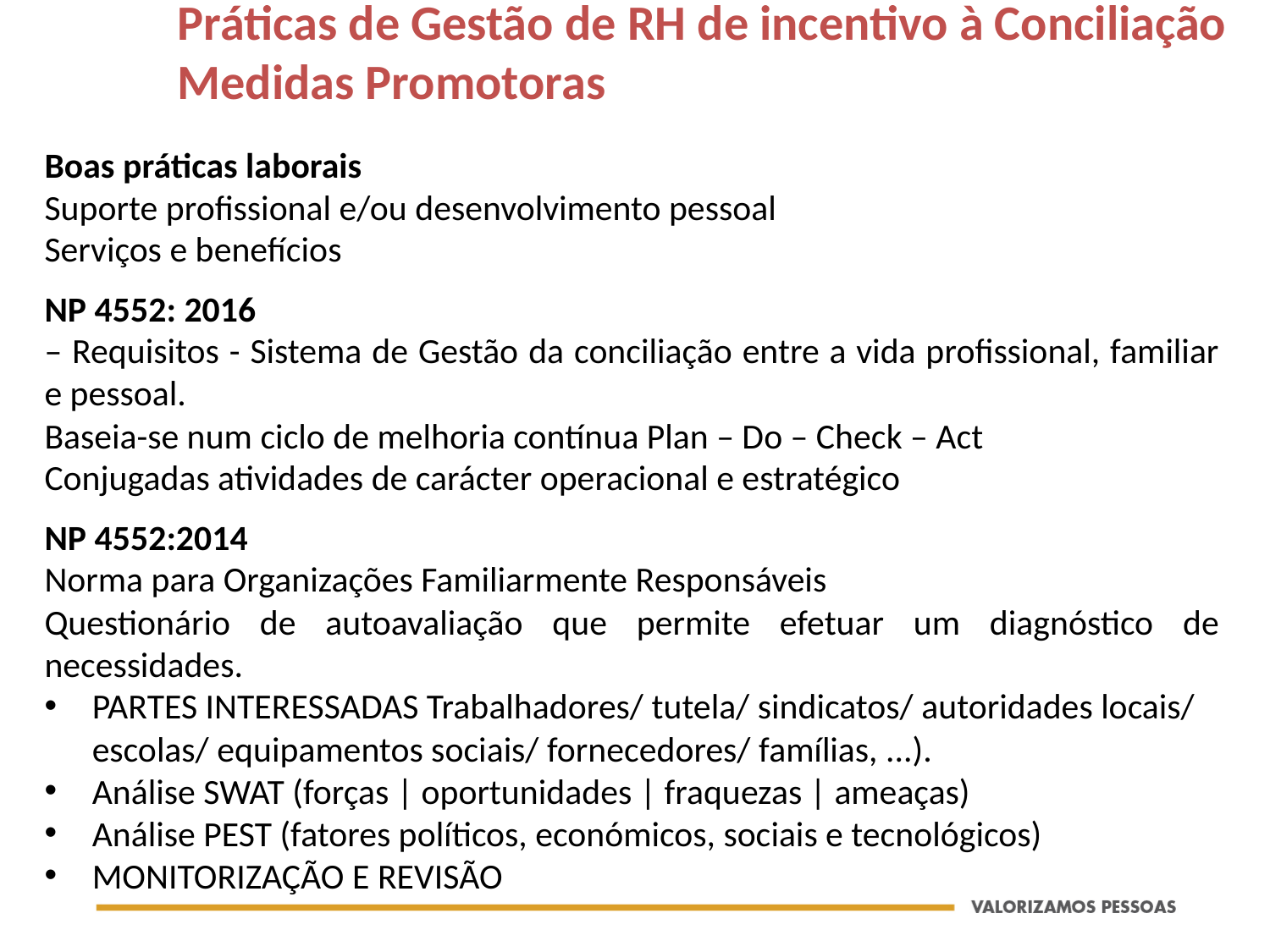

# Práticas de Gestão de RH de incentivo à Conciliação Medidas Promotoras
Boas práticas laborais
Suporte profissional e/ou desenvolvimento pessoal
Serviços e benefícios

NP 4552: 2016
– Requisitos - Sistema de Gestão da conciliação entre a vida profissional, familiar e pessoal.
Baseia-se num ciclo de melhoria contínua Plan – Do – Check – Act
Conjugadas atividades de carácter operacional e estratégico

NP 4552:2014
Norma para Organizações Familiarmente Responsáveis
Questionário de autoavaliação que permite efetuar um diagnóstico de necessidades.
PARTES INTERESSADAS Trabalhadores/ tutela/ sindicatos/ autoridades locais/ escolas/ equipamentos sociais/ fornecedores/ famílias, ...).
Análise SWAT (forças | oportunidades | fraquezas | ameaças)
Análise PEST (fatores políticos, económicos, sociais e tecnológicos)
Monitorização e Revisão